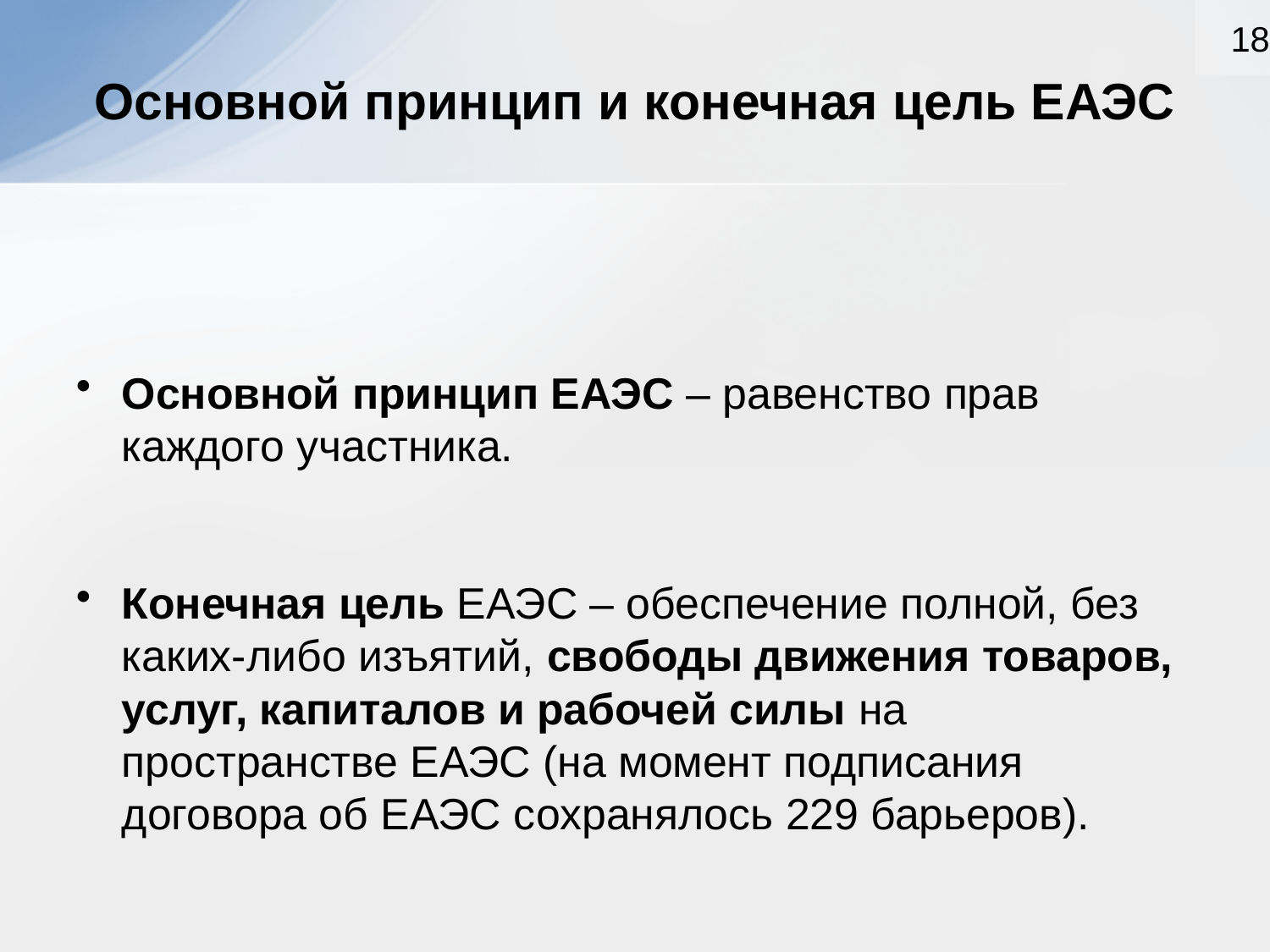

18
Основной принцип и конечная цель ЕАЭС

Основной принцип ЕАЭС – равенство прав каждого участника.

Конечная цель ЕАЭС – обеспечение полной, без каких-либо изъятий, свободы движения товаров, услуг, капиталов и рабочей силы на пространстве ЕАЭС (на момент подписания договора об ЕАЭС сохранялось 229 барьеров).